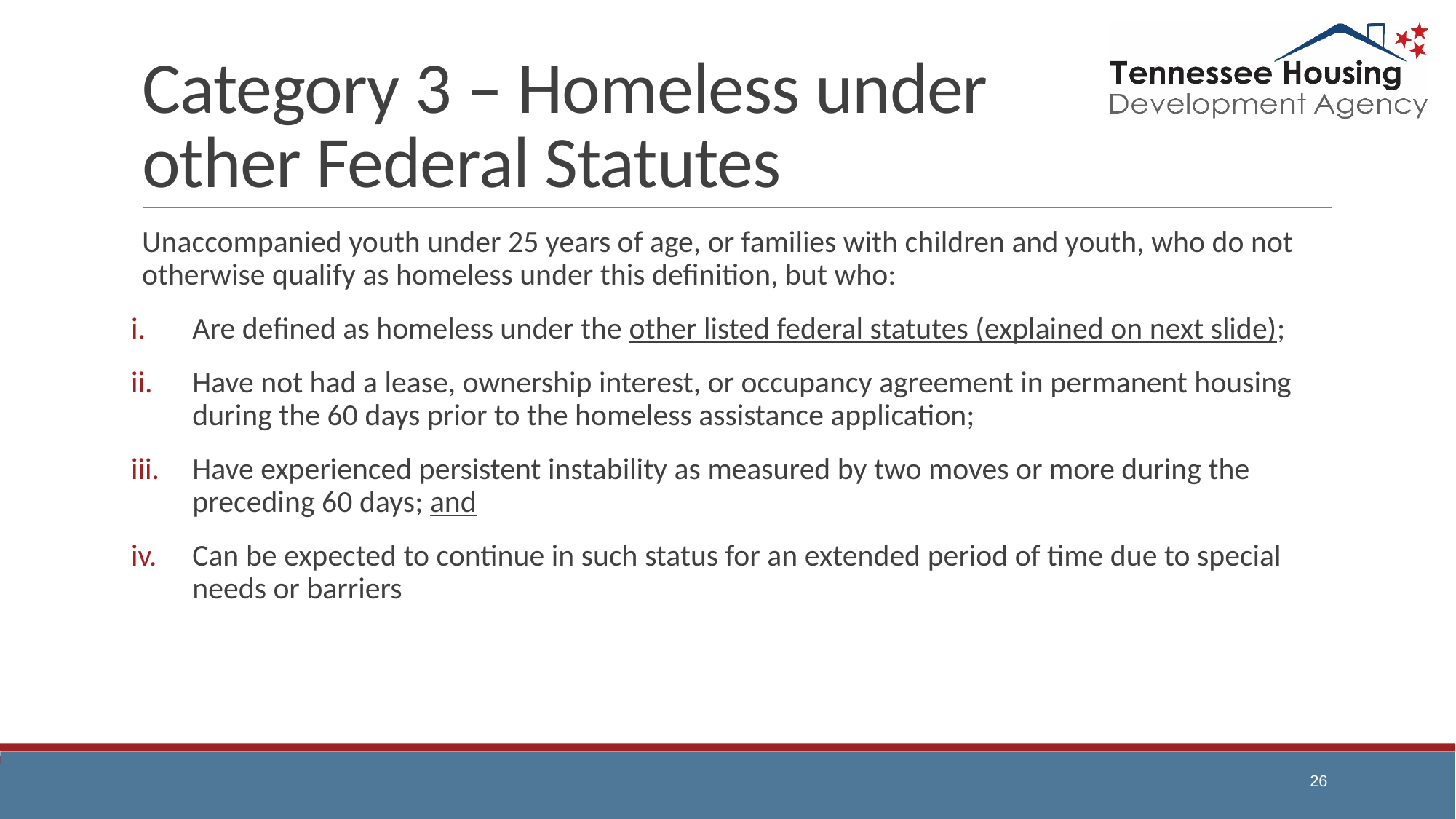

# Category 3 – Homeless under other Federal Statutes
Unaccompanied youth under 25 years of age, or families with children and youth, who do not otherwise qualify as homeless under this definition, but who:
Are defined as homeless under the other listed federal statutes (explained on next slide);
Have not had a lease, ownership interest, or occupancy agreement in permanent housing during the 60 days prior to the homeless assistance application;
Have experienced persistent instability as measured by two moves or more during the preceding 60 days; and
Can be expected to continue in such status for an extended period of time due to special needs or barriers